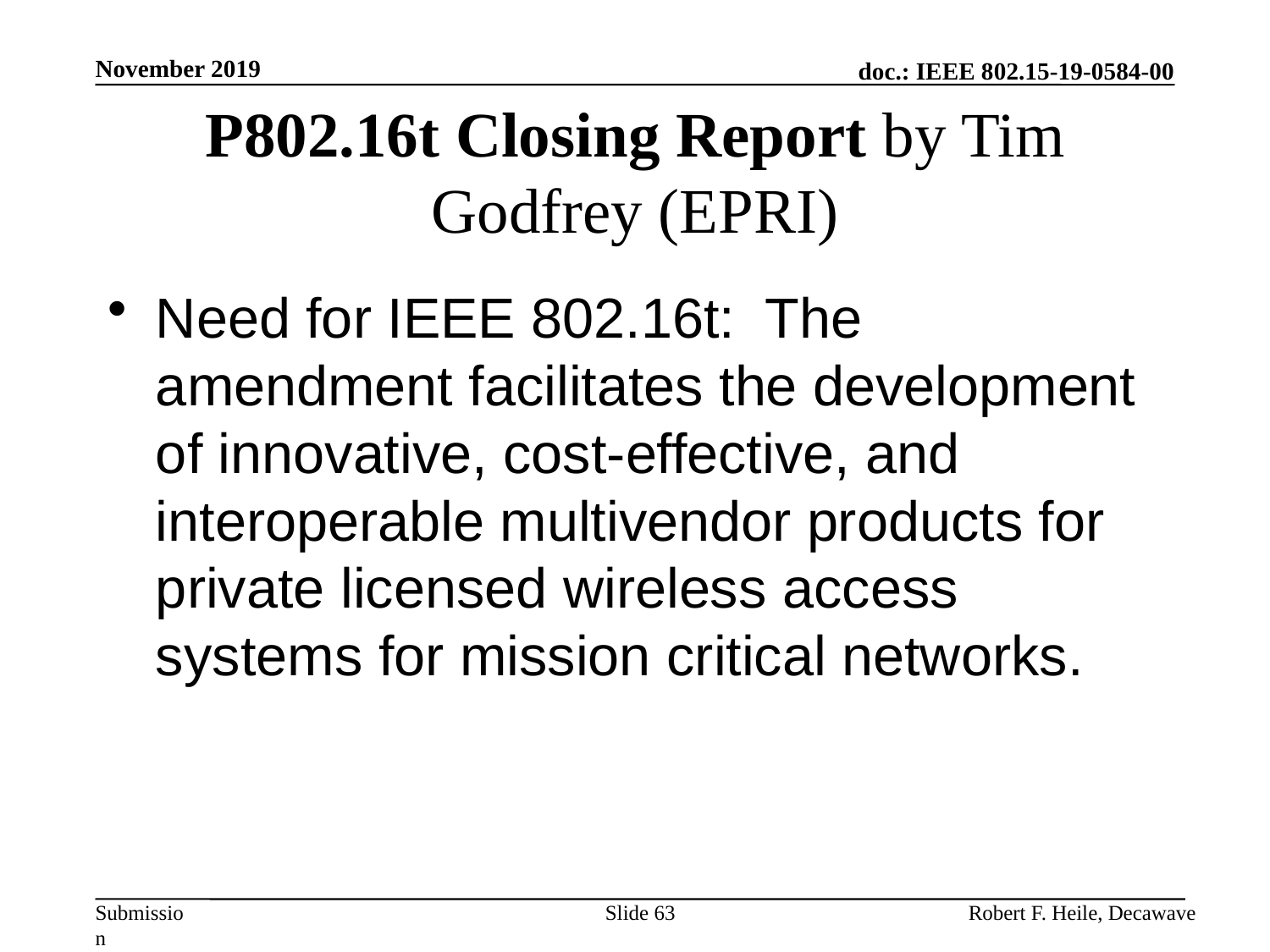

November 2019
# P802.16t Closing Report by Tim Godfrey (EPRI)
Need for IEEE 802.16t:  The amendment facilitates the development of innovative, cost-effective, and interoperable multivendor products for private licensed wireless access systems for mission critical networks.
Slide 63
Robert F. Heile, Decawave